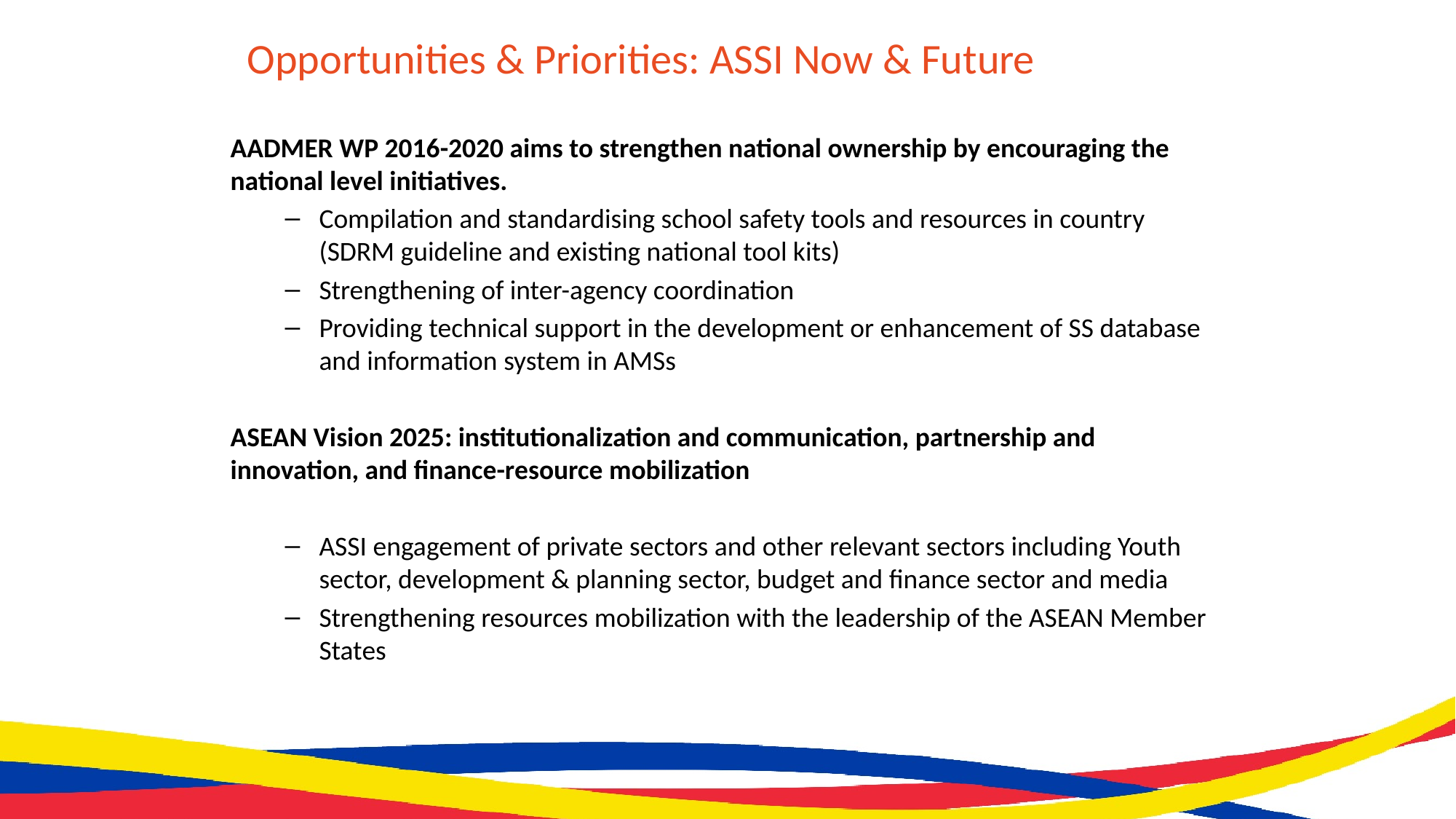

# Opportunities & Priorities: ASSI Now & Future
AADMER WP 2016-2020 aims to strengthen national ownership by encouraging the national level initiatives.
Compilation and standardising school safety tools and resources in country (SDRM guideline and existing national tool kits)
Strengthening of inter-agency coordination
Providing technical support in the development or enhancement of SS database and information system in AMSs

ASEAN Vision 2025: institutionalization and communication, partnership and innovation, and finance-resource mobilization

ASSI engagement of private sectors and other relevant sectors including Youth sector, development & planning sector, budget and finance sector and media
Strengthening resources mobilization with the leadership of the ASEAN Member States